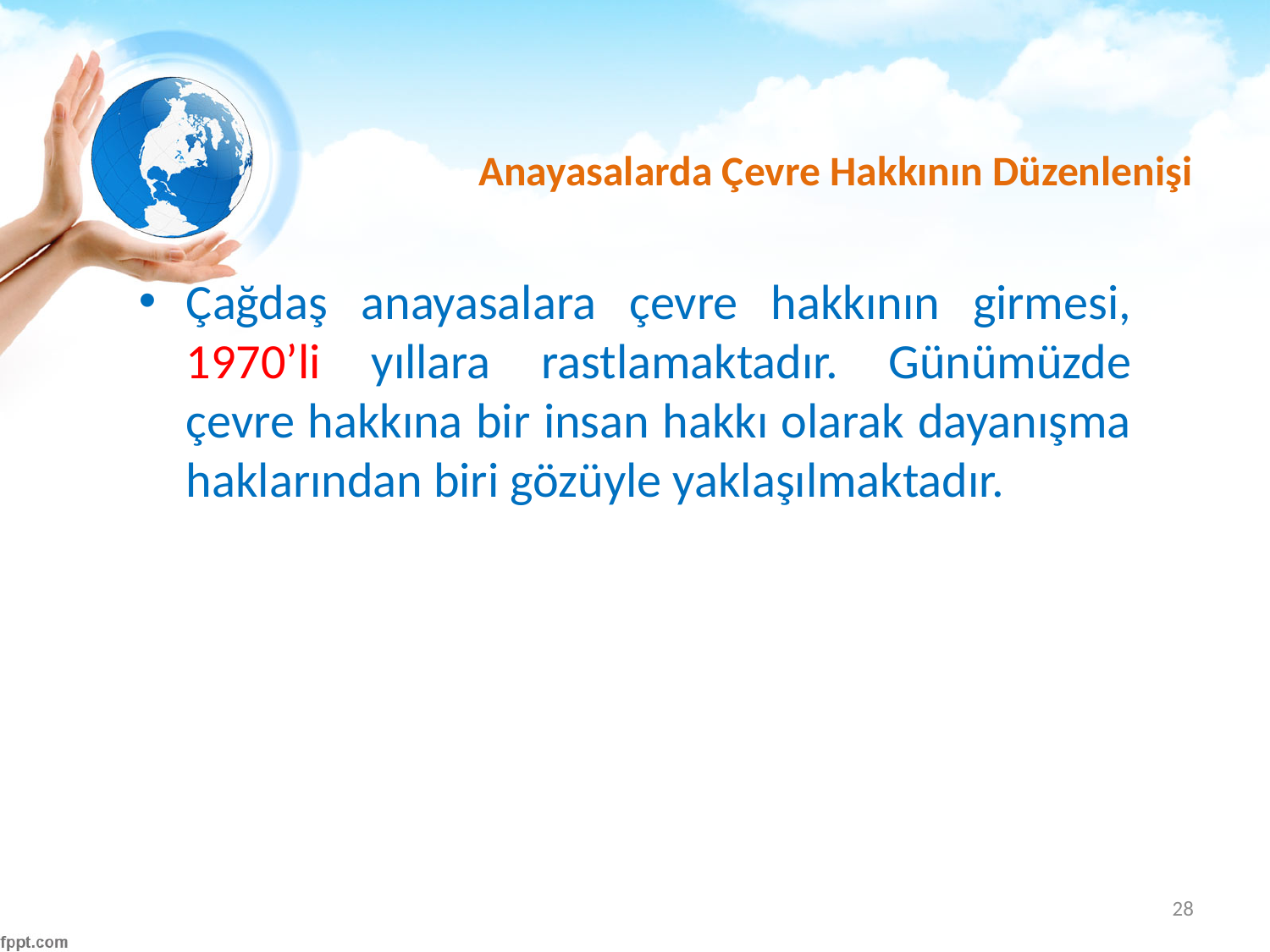

# Anayasalarda Çevre Hakkının Düzenlenişi
Çağdaş anayasalara çevre hakkının girmesi, 1970’li yıllara rastlamaktadır. Günümüzde çevre hakkına bir insan hakkı olarak dayanışma haklarından biri gözüyle yaklaşılmaktadır.
28